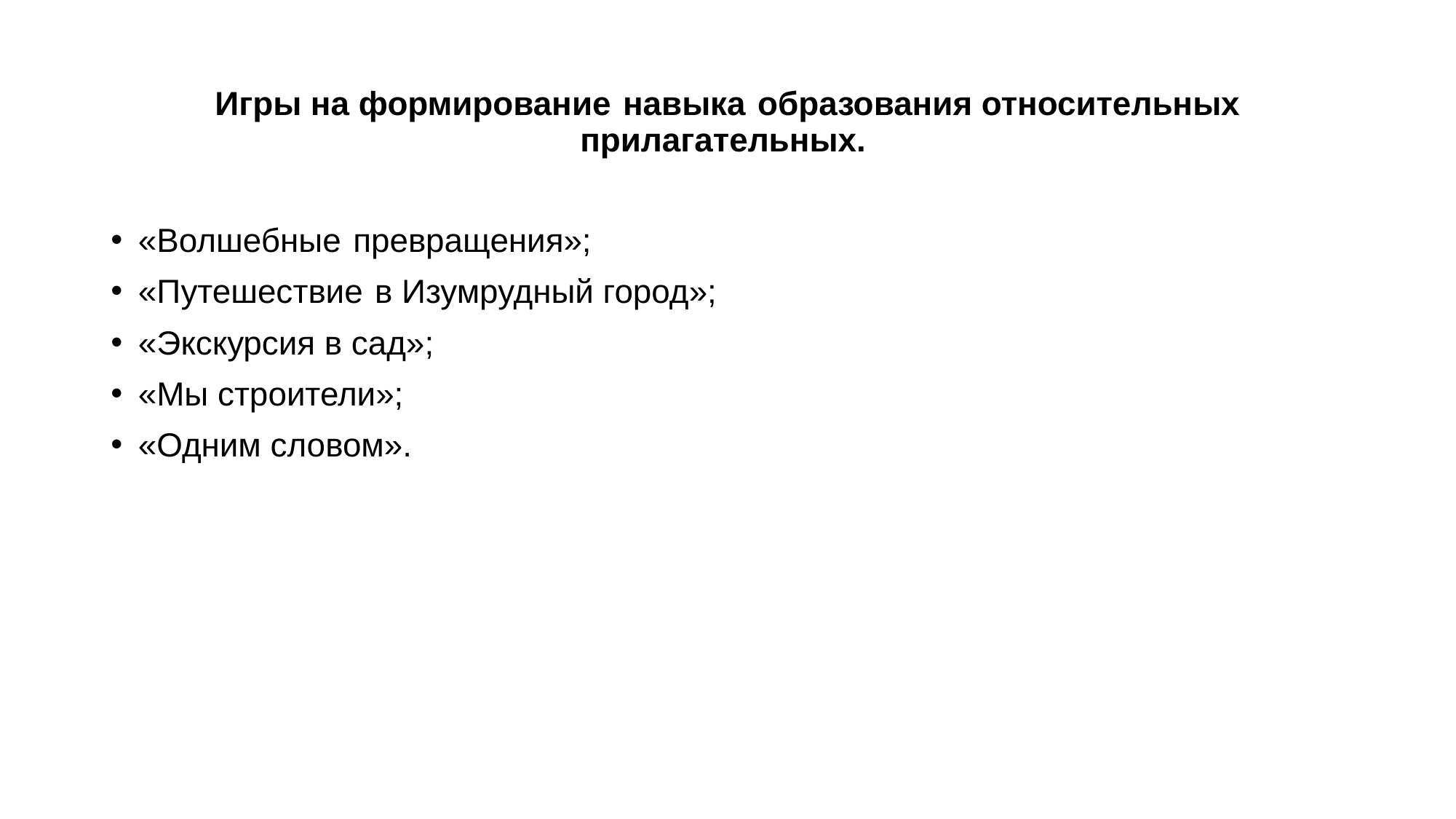

# Игры на формирование  навыка  образования относительных прилагательных.
«Волшебные  превращения»;
«Путешествие  в Изумрудный город»;
«Экскурсия в сад»;
«Мы строители»;
«Одним словом».